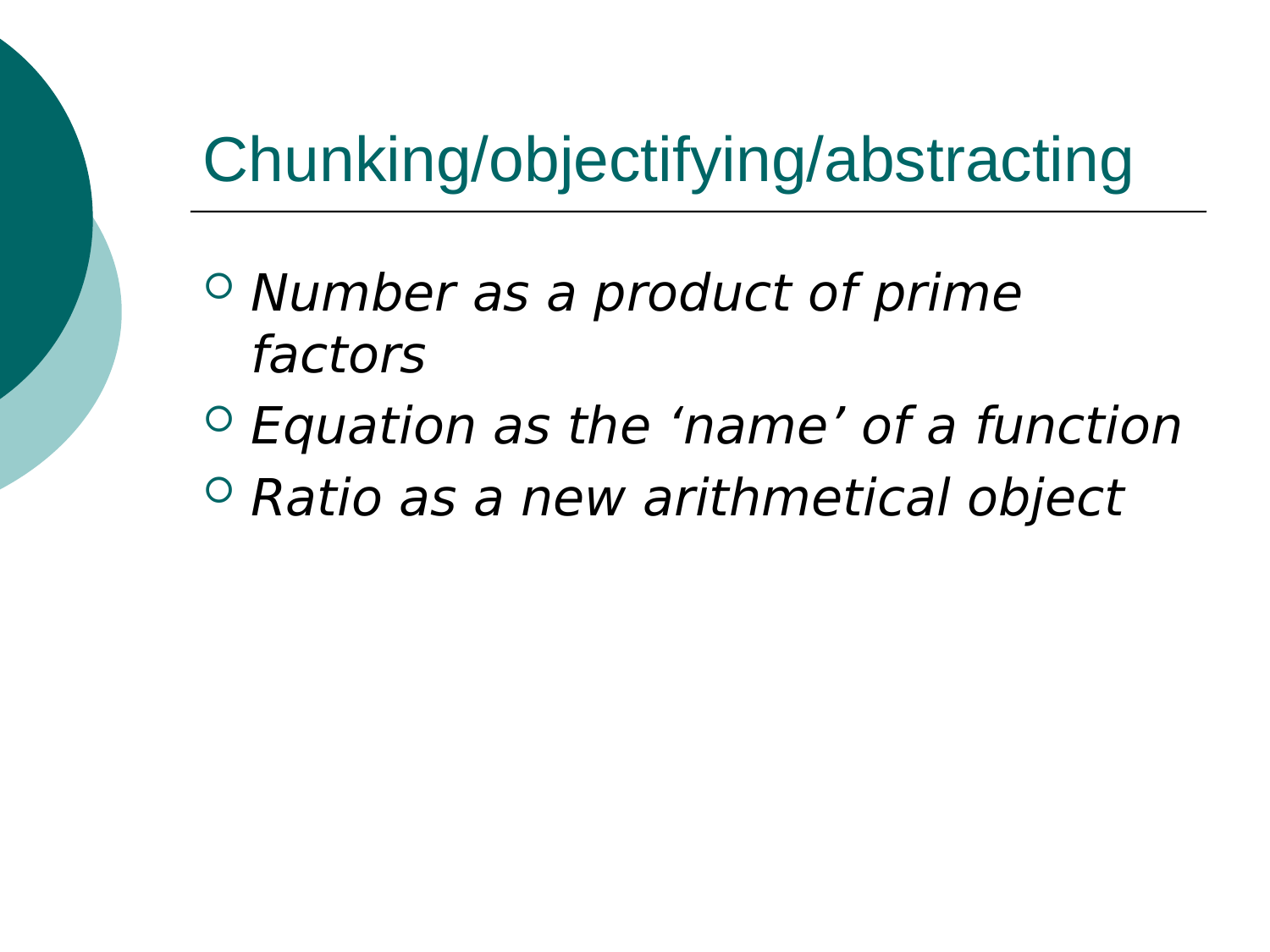

# Chunking/objectifying/abstracting
Number as a product of prime factors
Equation as the ‘name’ of a function
Ratio as a new arithmetical object